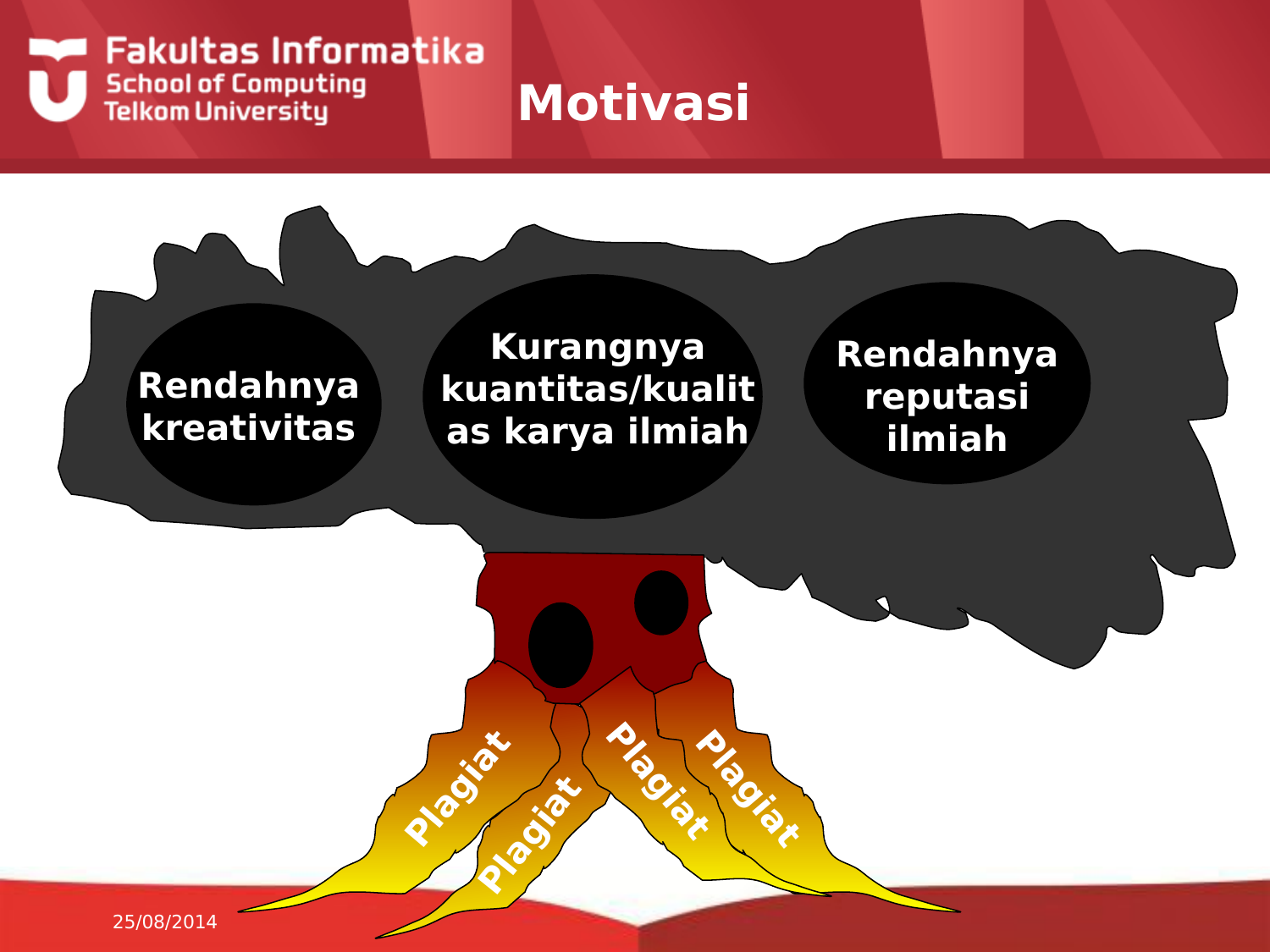

# Motivasi

Kurangnya kuantitas/kualitas karya ilmiah
Rendahnya reputasi ilmiah
Rendahnya kreativitas

Plagiat
Plagiat
Plagiat
Plagiat

25/08/2014